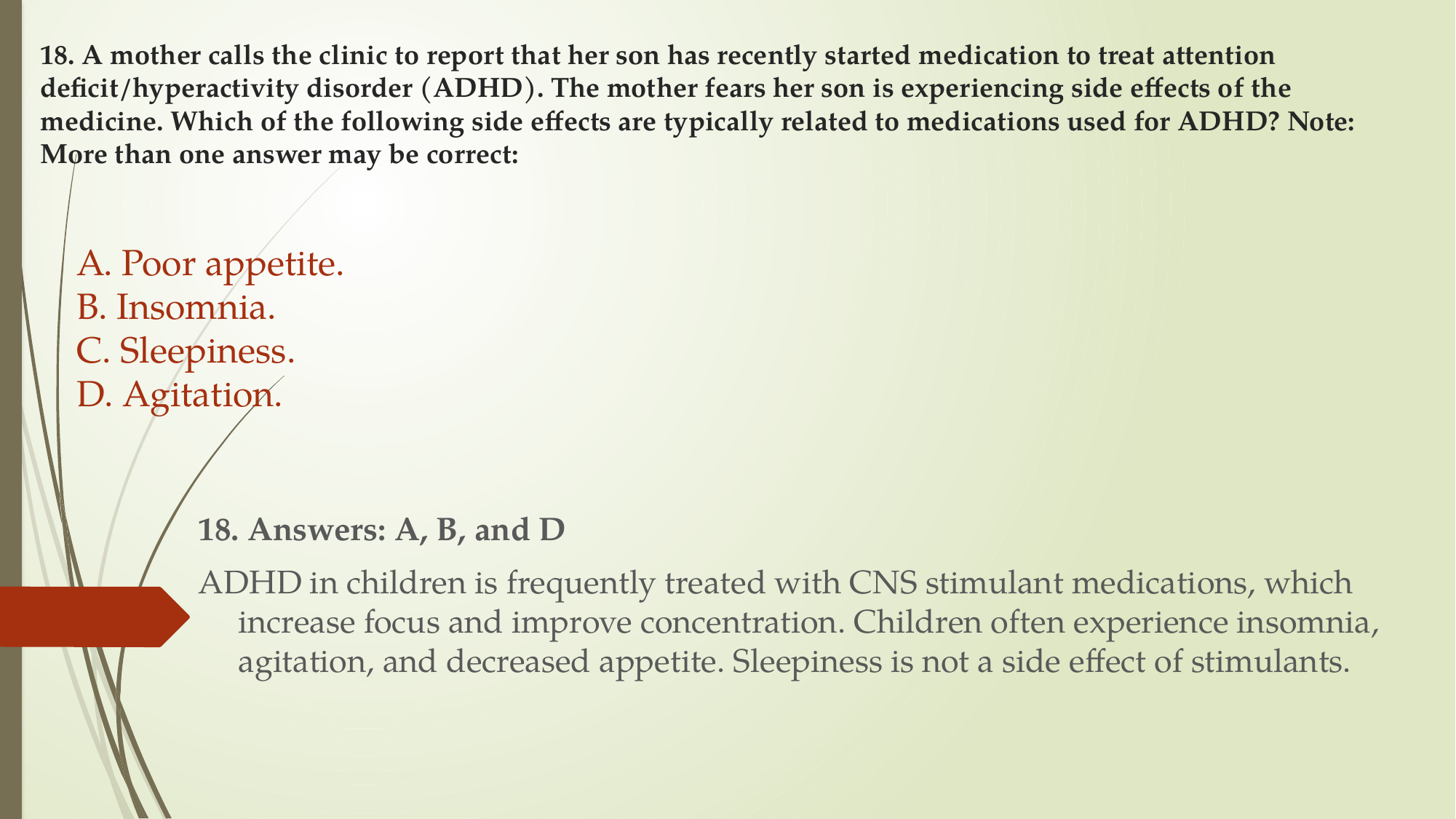

# 18. A mother calls the clinic to report that her son has recently started medication to treat attention deficit/hyperactivity disorder (ADHD). The mother fears her son is experiencing side effects of the medicine. Which of the following side effects are typically related to medications used for ADHD? Note: More than one answer may be correct:
A. Poor appetite.
B. Insomnia.
C. Sleepiness.
D. Agitation.
18. Answers: A, B, and D
ADHD in children is frequently treated with CNS stimulant medications, which increase focus and improve concentration. Children often experience insomnia, agitation, and decreased appetite. Sleepiness is not a side effect of stimulants.